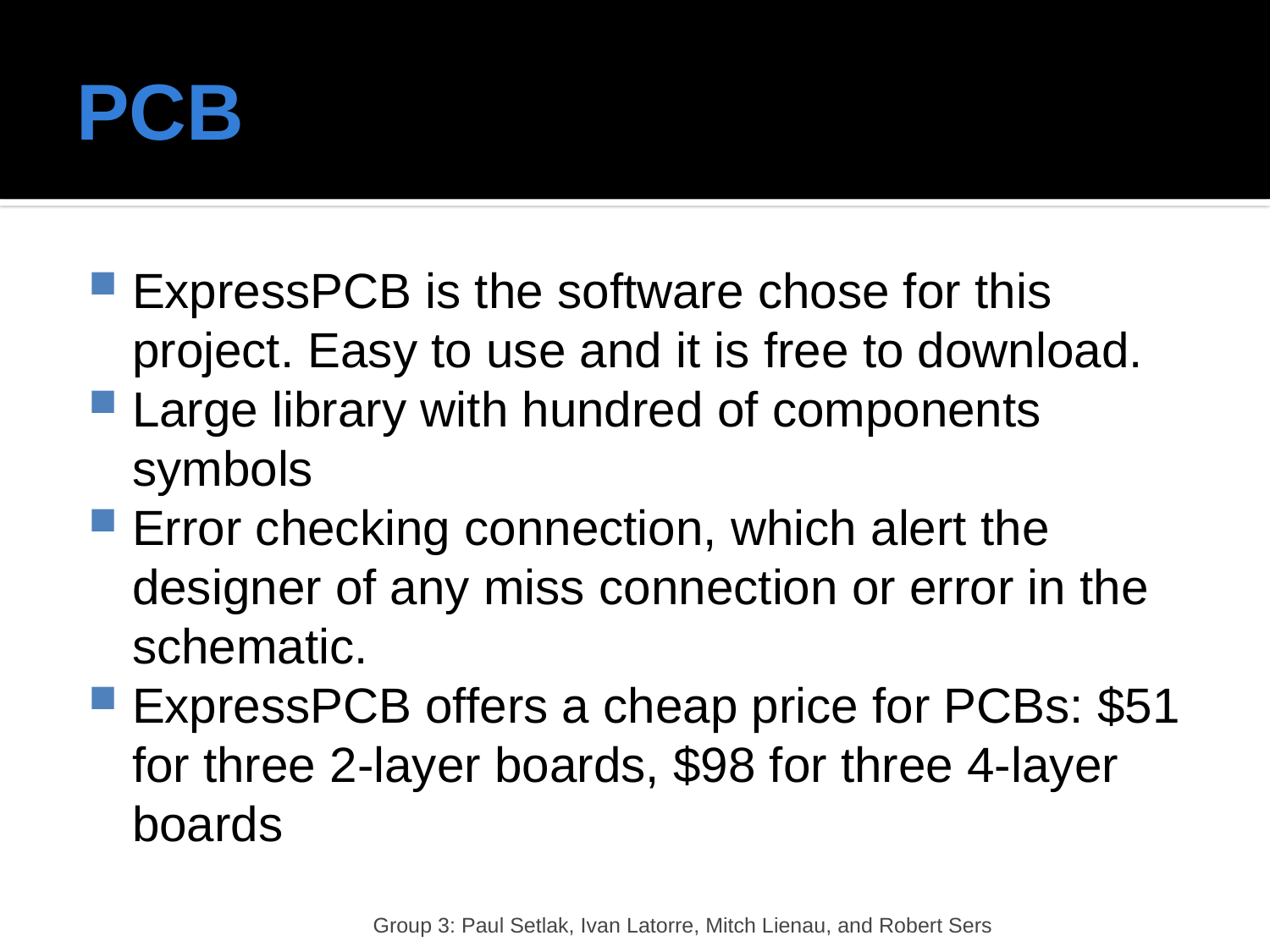

# PCB
ExpressPCB is the software chose for this project. Easy to use and it is free to download.
Large library with hundred of components symbols
Error checking connection, which alert the designer of any miss connection or error in the schematic.
ExpressPCB offers a cheap price for PCBs: $51 for three 2-layer boards, $98 for three 4-layer boards

Group 3: Paul Setlak, Ivan Latorre, Mitch Lienau, and Robert Sers